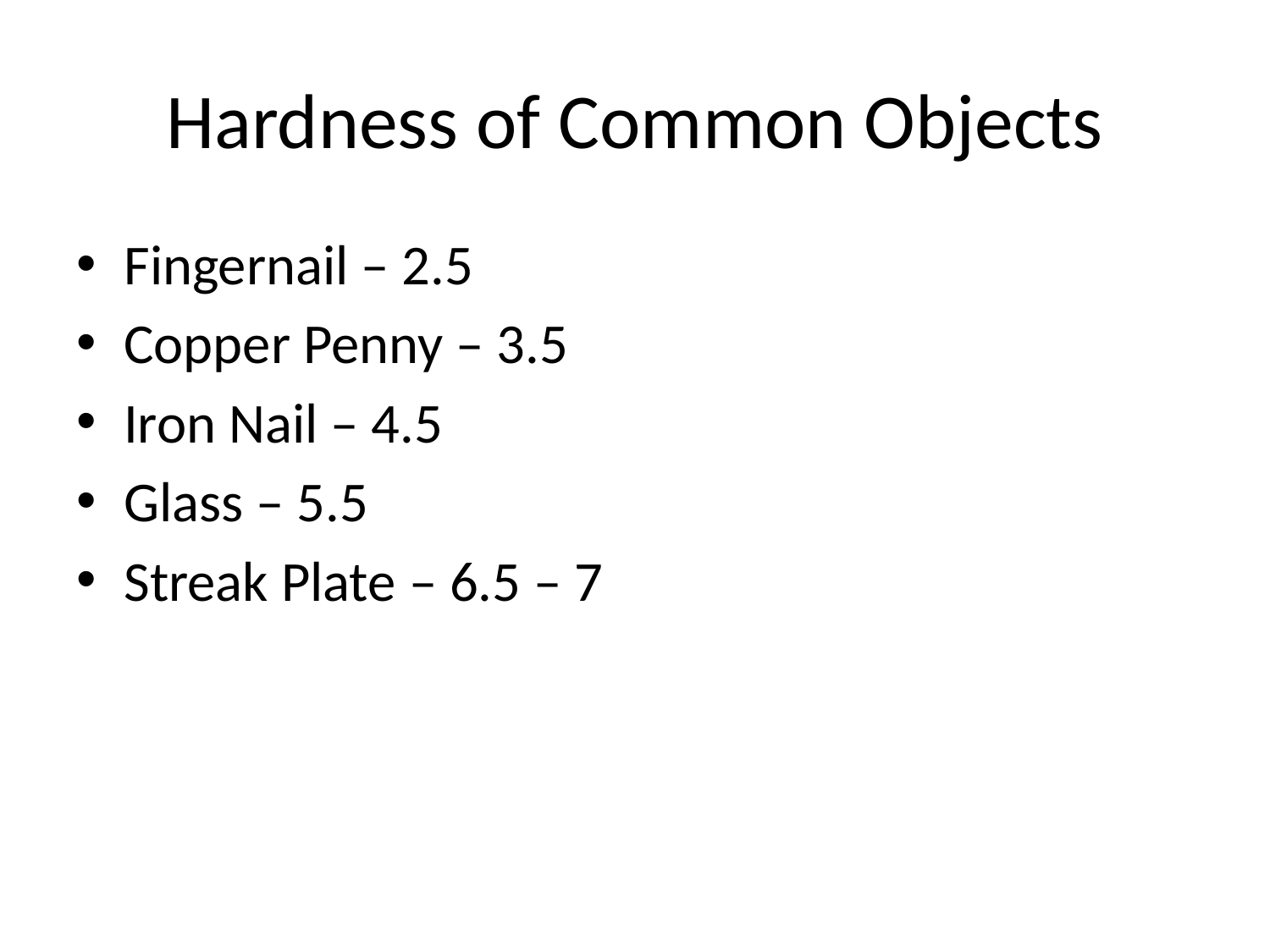

# Hardness of Common Objects
Fingernail – 2.5
Copper Penny – 3.5
Iron Nail – 4.5
Glass – 5.5
Streak Plate – 6.5 – 7